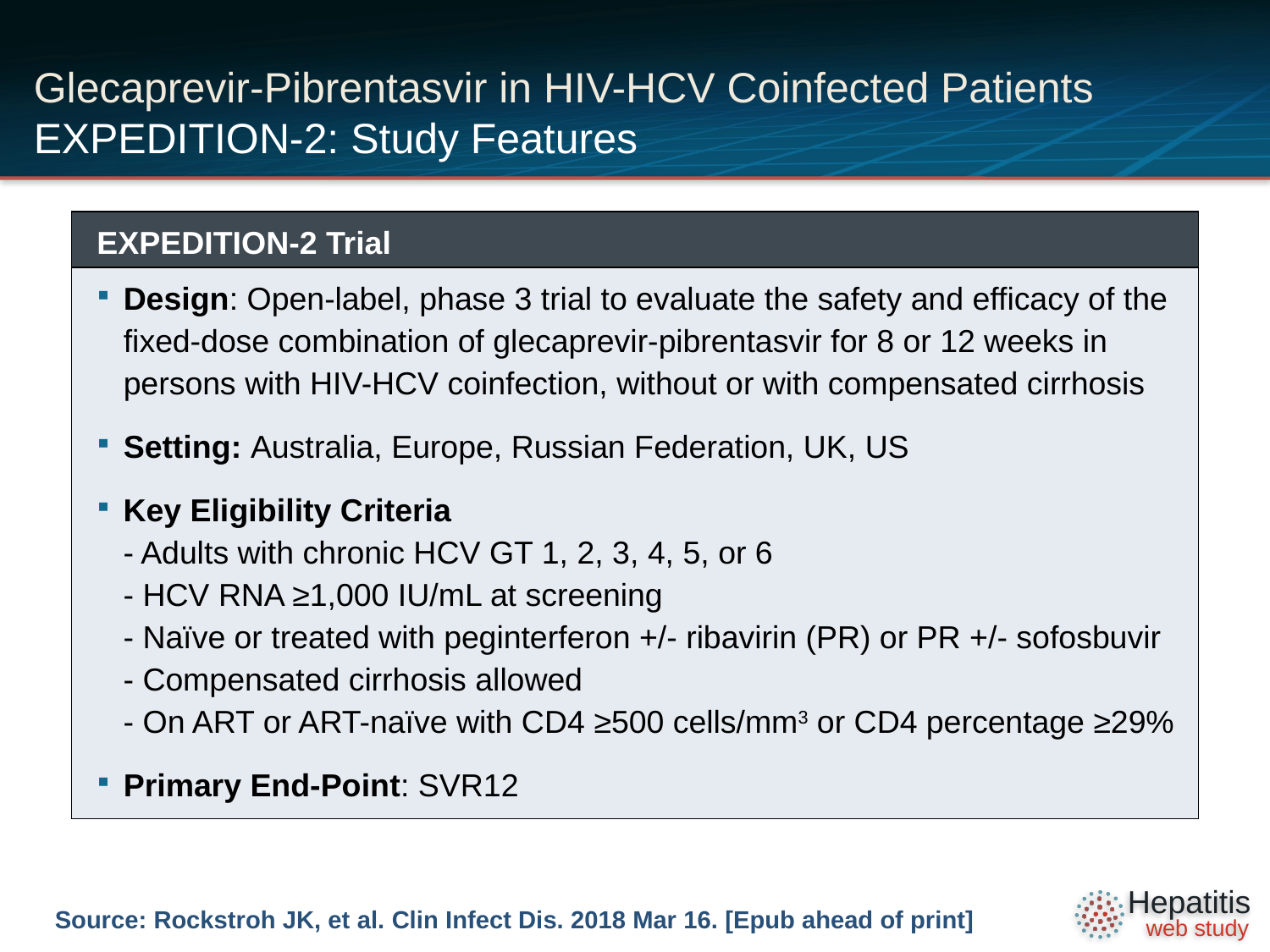

# Glecaprevir-Pibrentasvir in HIV-HCV Coinfected Patients EXPEDITION-2: Study Features
| EXPEDITION-2 Trial |
| --- |
| Design: Open-label, phase 3 trial to evaluate the safety and efficacy of the fixed-dose combination of glecaprevir-pibrentasvir for 8 or 12 weeks in persons with HIV-HCV coinfection, without or with compensated cirrhosis Setting: Australia, Europe, Russian Federation, UK, US Key Eligibility Criteria - Adults with chronic HCV GT 1, 2, 3, 4, 5, or 6 - HCV RNA ≥1,000 IU/mL at screening - Naïve or treated with peginterferon +/- ribavirin (PR) or PR +/- sofosbuvir - Compensated cirrhosis allowed - On ART or ART-naïve with CD4 ≥500 cells/mm3 or CD4 percentage ≥29% Primary End-Point: SVR12 |
Source: Rockstroh JK, et al. Clin Infect Dis. 2018 Mar 16. [Epub ahead of print]